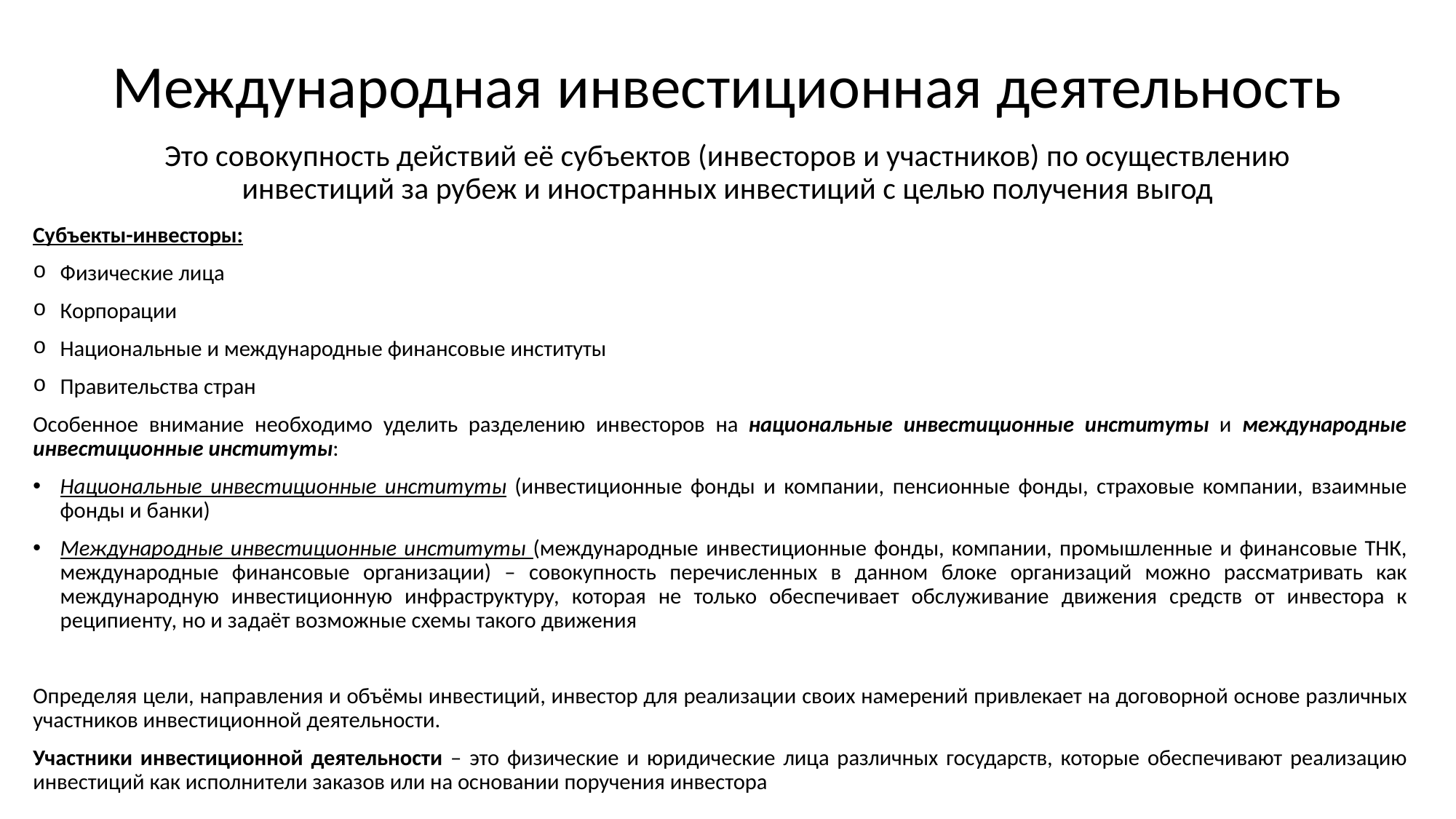

# Международная инвестиционная деятельность
Это совокупность действий её субъектов (инвесторов и участников) по осуществлению инвестиций за рубеж и иностранных инвестиций с целью получения выгод
Субъекты-инвесторы:
Физические лица
Корпорации
Национальные и международные финансовые институты
Правительства стран
Особенное внимание необходимо уделить разделению инвесторов на национальные инвестиционные институты и международные инвестиционные институты:
Национальные инвестиционные институты (инвестиционные фонды и компании, пенсионные фонды, страховые компании, взаимные фонды и банки)
Международные инвестиционные институты (международные инвестиционные фонды, компании, промышленные и финансовые ТНК, международные финансовые организации) – совокупность перечисленных в данном блоке организаций можно рассматривать как международную инвестиционную инфраструктуру, которая не только обеспечивает обслуживание движения средств от инвестора к реципиенту, но и задаёт возможные схемы такого движения

Определяя цели, направления и объёмы инвестиций, инвестор для реализации своих намерений привлекает на договорной основе различных участников инвестиционной деятельности.
Участники инвестиционной деятельности – это физические и юридические лица различных государств, которые обеспечивают реализацию инвестиций как исполнители заказов или на основании поручения инвестора